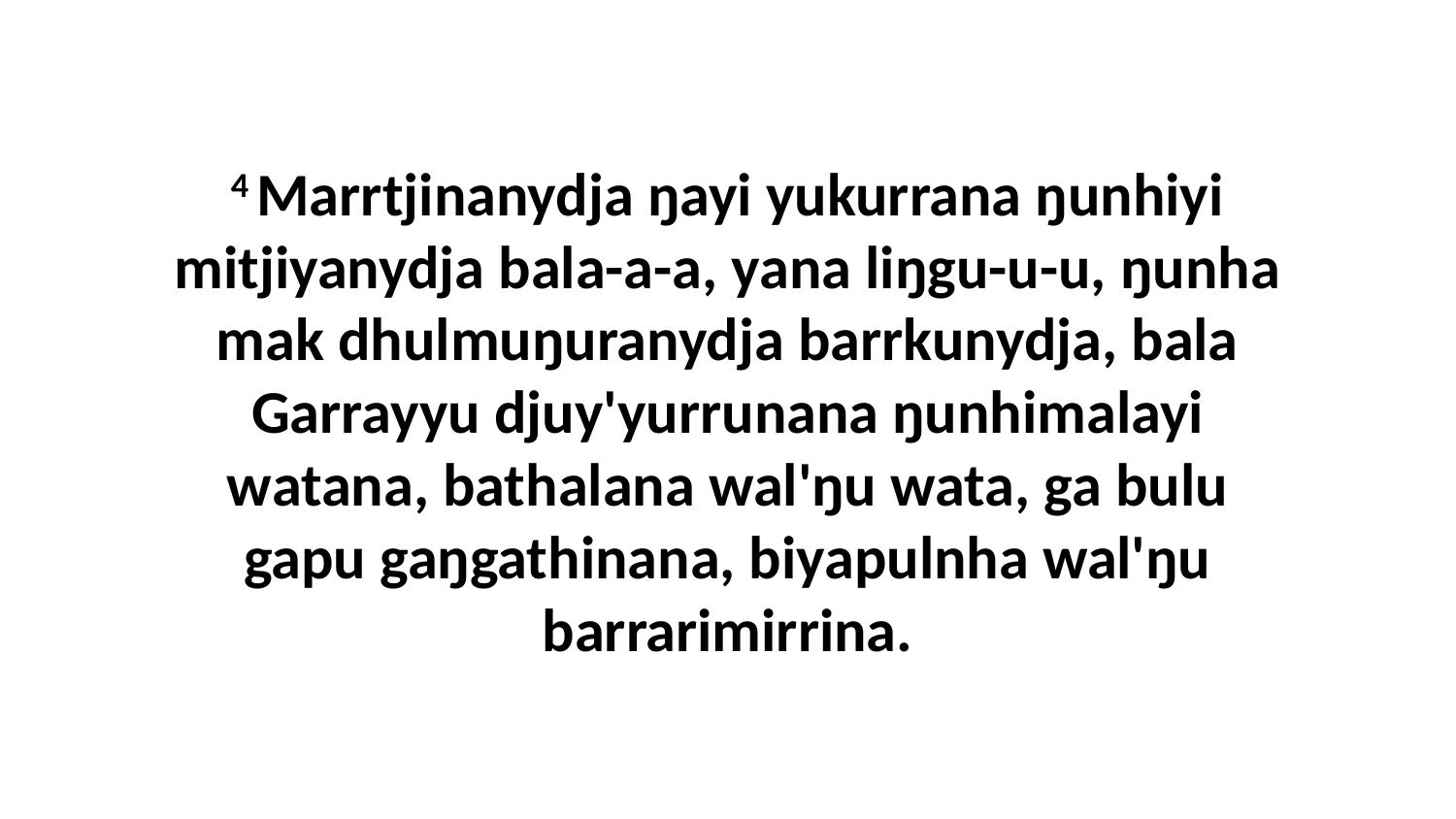

4 Marrtjinanydja ŋayi yukurrana ŋunhiyi mitjiyanydja bala-a-a, yana liŋgu-u-u, ŋunha mak dhulmuŋuranydja barrkunydja, bala Garrayyu djuy'yurrunana ŋunhimalayi watana, bathalana wal'ŋu wata, ga bulu gapu gaŋgathinana, biyapulnha wal'ŋu barrarimirrina.